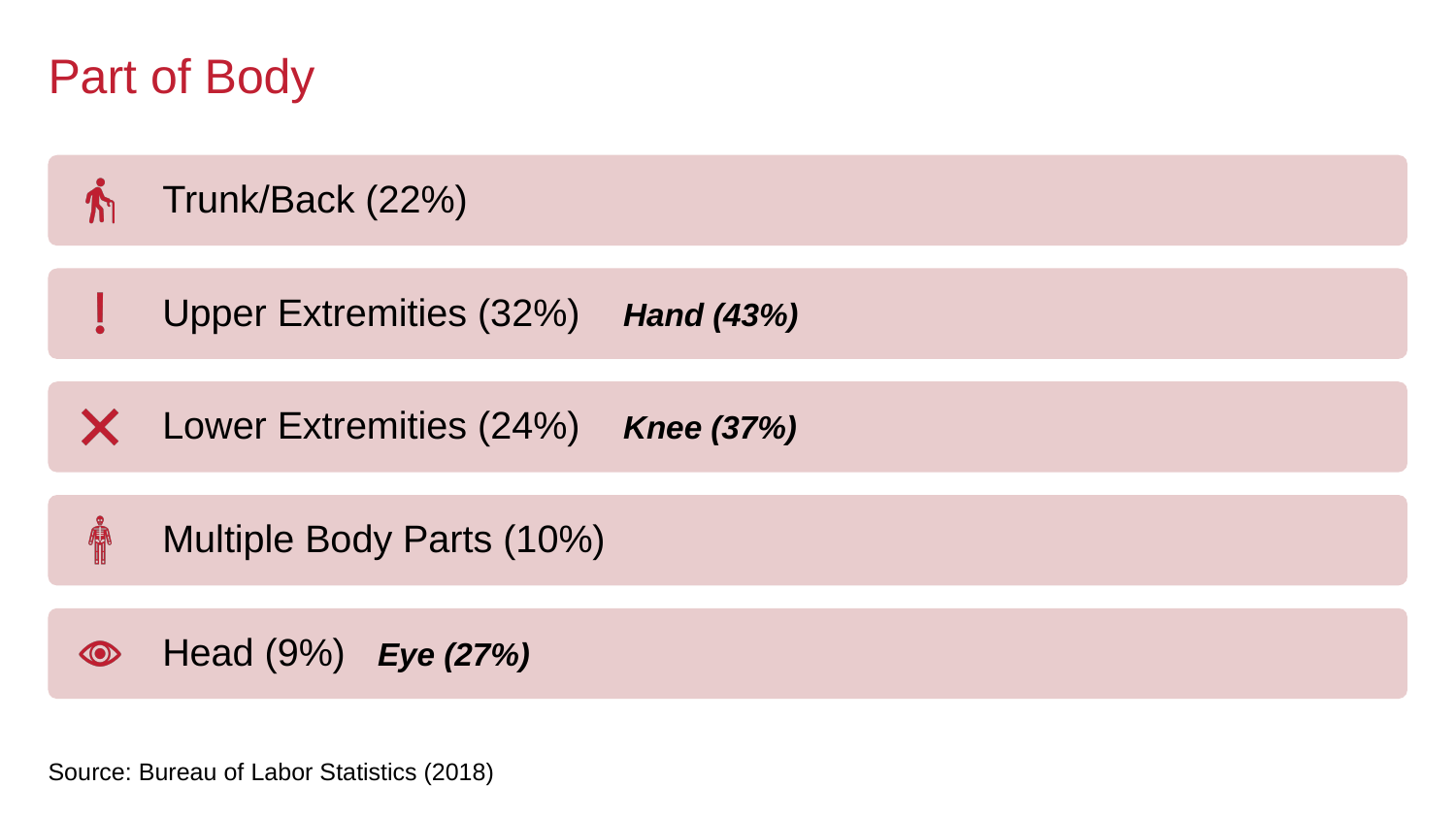

# Part of Body
Trunk/Back (22%)
Upper Extremities (32%)    Hand (43%)
Lower Extremities (24%)    Knee (37%)
Multiple Body Parts (10%)
Head (9%)   Eye (27%)
Source: Bureau of Labor Statistics (2018)